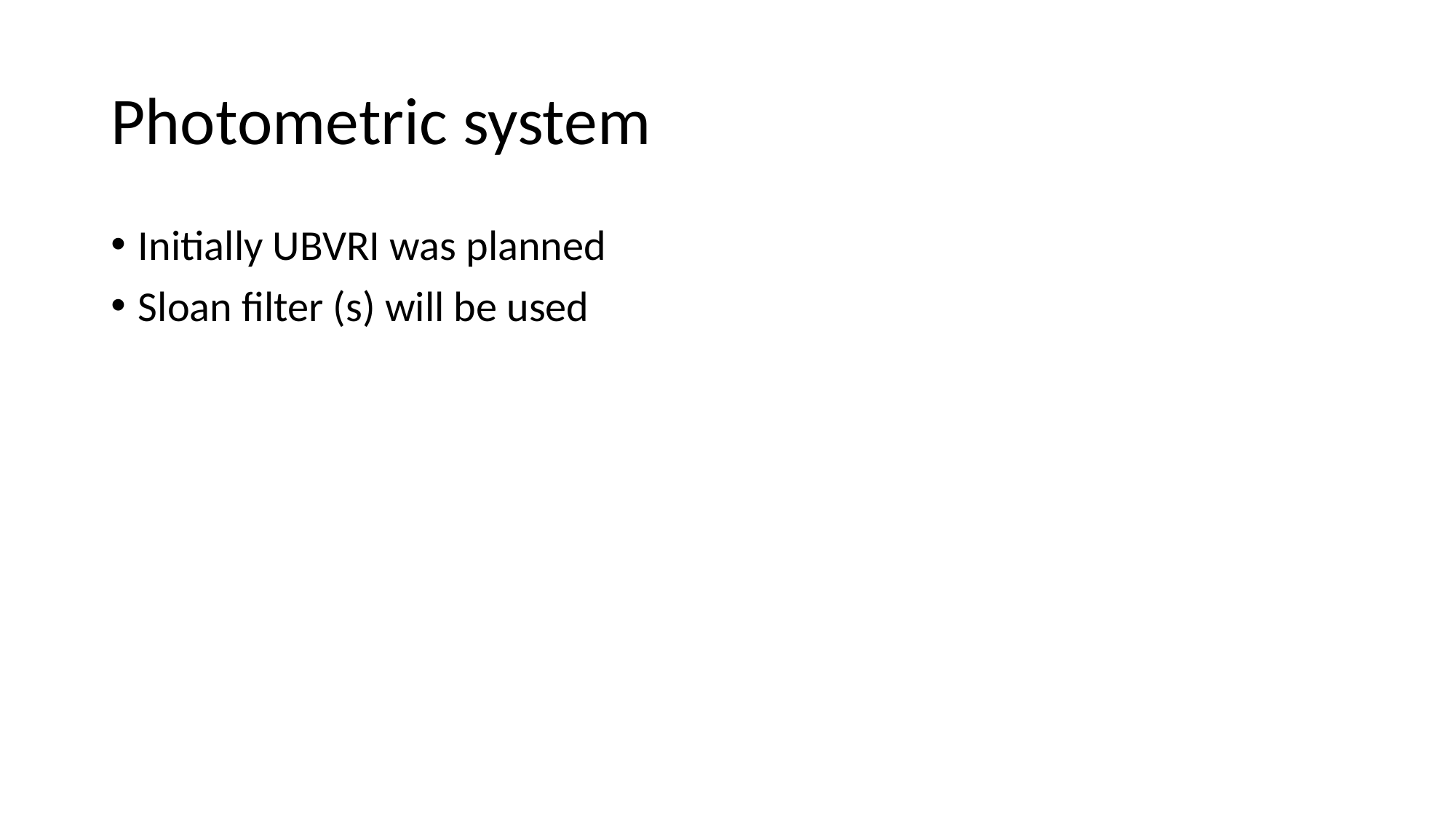

# Photometric system
Initially UBVRI was planned
Sloan filter (s) will be used